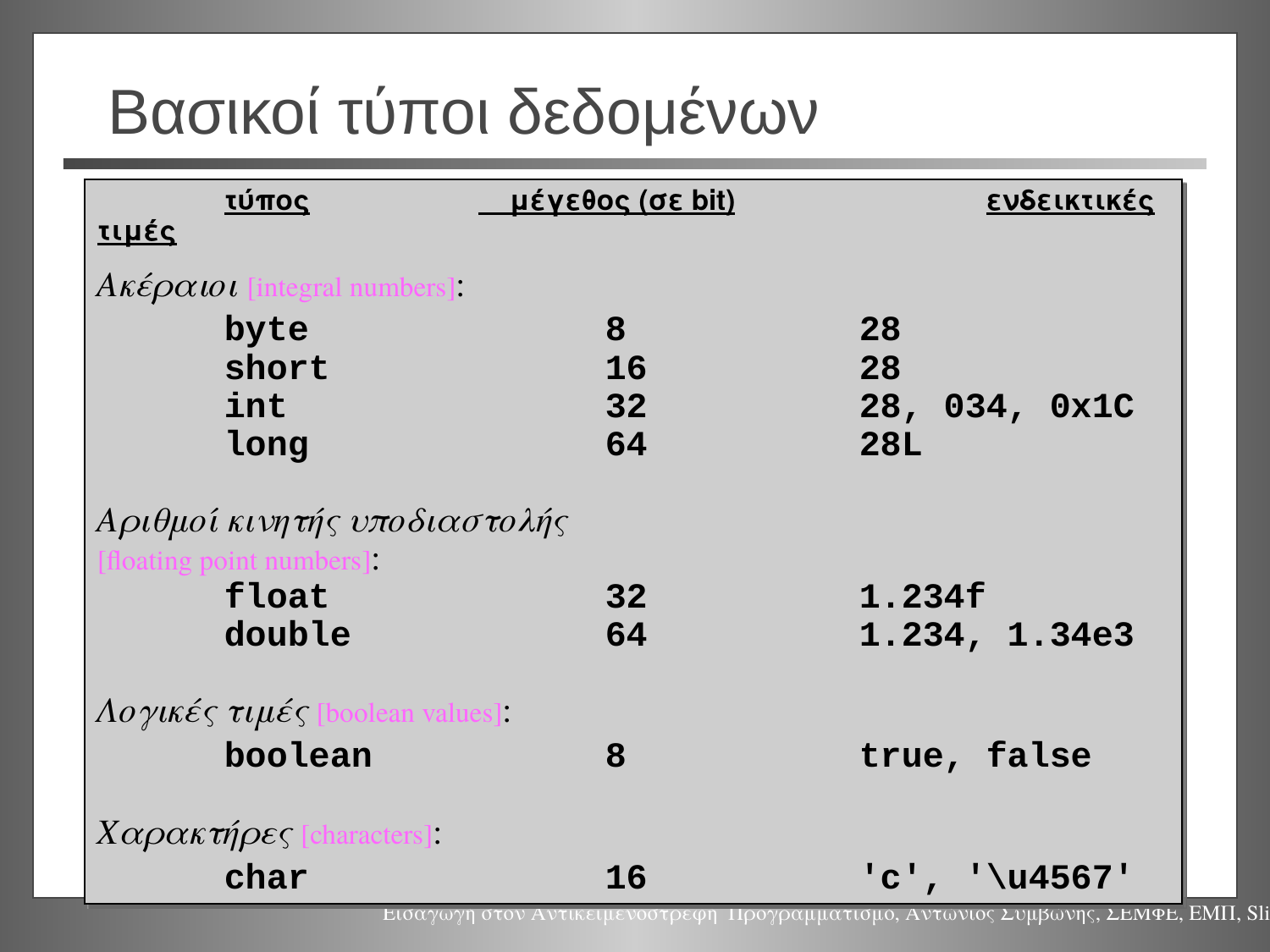

# Βασικοί τύποι δεδομένων
	τύπος		    μέγεθος (σε bit)		ενδεικτικές τιμές

Ακέραιοι [integral numbers]:
	byte			8		28
	short			16		28
	int			32		28, 034, 0x1C
	long			64		28L

Αριθμοί κινητής υποδιαστολής
[floating point numbers]:
	float			32		1.234f
	double		64		1.234, 1.34e3

Λογικές τιμές [boolean values]:
	boolean		8		true, false

Χαρακτήρες [characters]:
	char			16		'c', '\u4567'